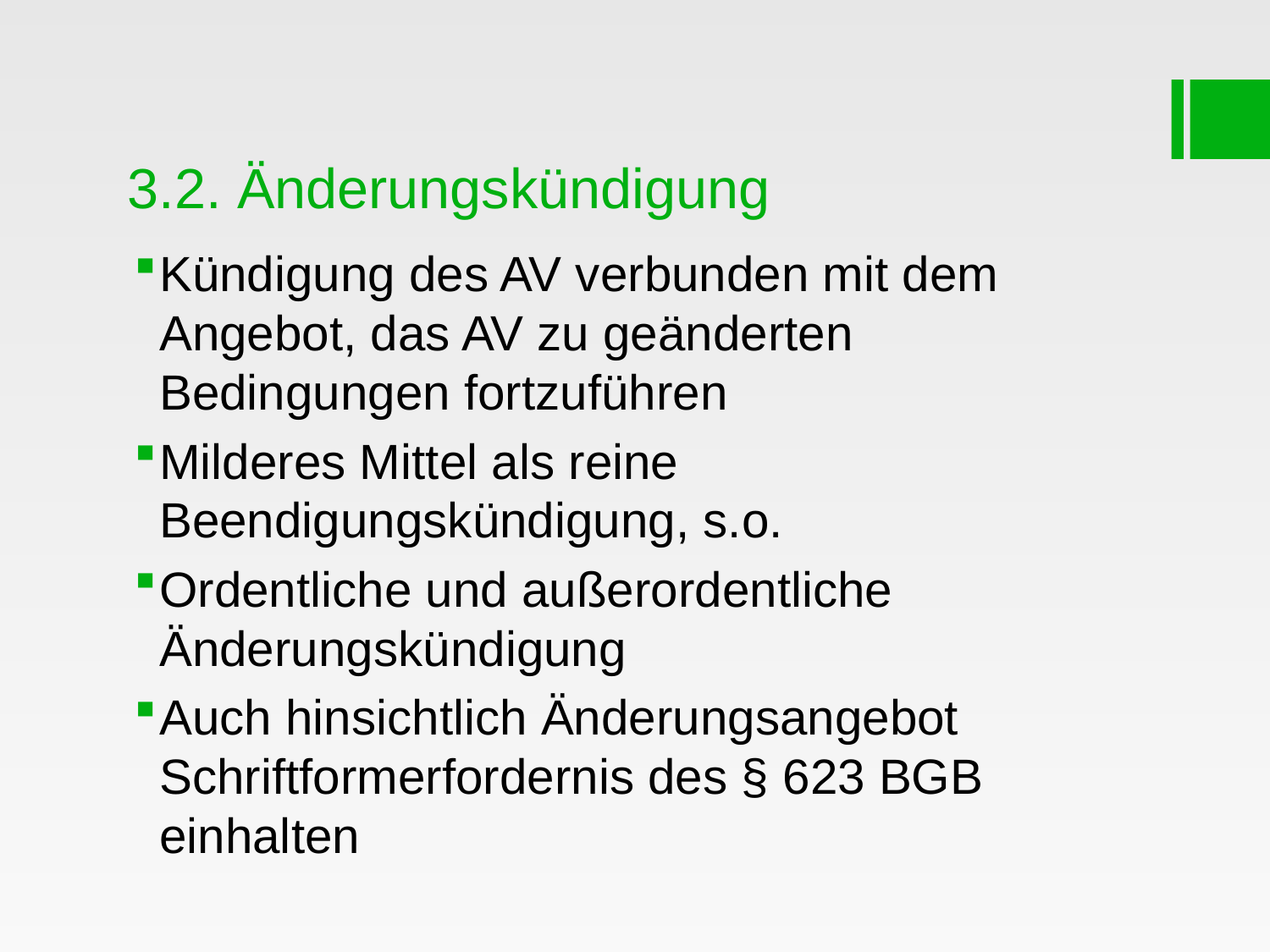

# 3.2. Änderungskündigung
Kündigung des AV verbunden mit dem Angebot, das AV zu geänderten Bedingungen fortzuführen
Milderes Mittel als reine Beendigungskündigung, s.o.
Ordentliche und außerordentliche Änderungskündigung
Auch hinsichtlich Änderungsangebot Schriftformerfordernis des § 623 BGB einhalten